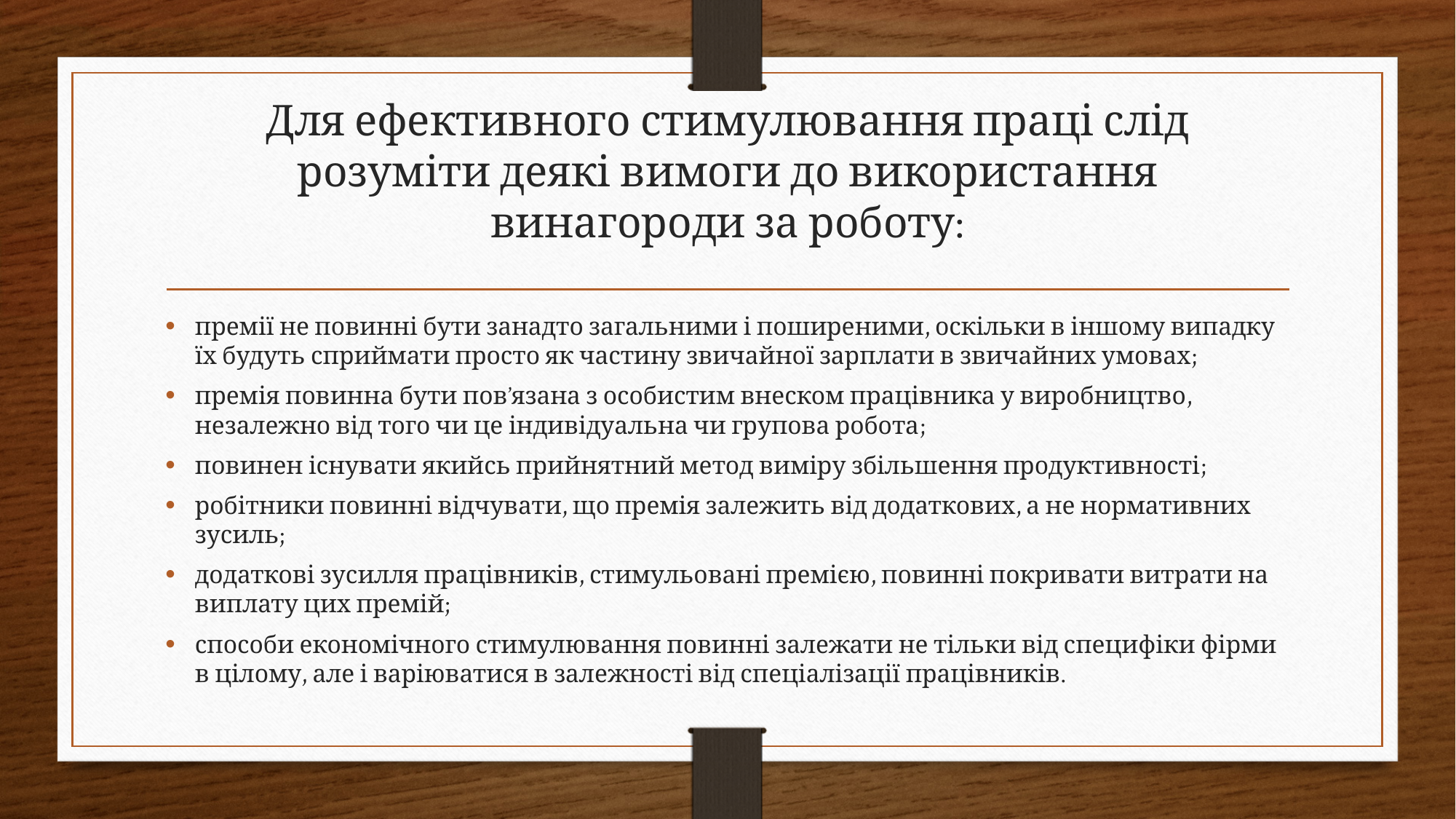

# Для ефективного стимулювання праці слід розуміти деякі вимоги до використання винагороди за роботу:
премії не повинні бути занадто загальними і поширеними, оскільки в іншому випадку їх будуть сприймати просто як частину звичайної зарплати в звичайних умовах;
премія повинна бути пов’язана з особистим внеском працівника у виробництво, незалежно від того чи це індивідуальна чи групова робота;
повинен існувати якийсь прийнятний метод виміру збільшення продуктивності;
робітники повинні відчувати, що премія залежить від додаткових, а не нормативних зусиль;
додаткові зусилля працівників, стимульовані премією, повинні покривати витрати на виплату цих премій;
способи економічного стимулювання повинні залежати не тільки від специфіки фірми в цілому, але і варіюватися в залежності від спеціалізації працівників.